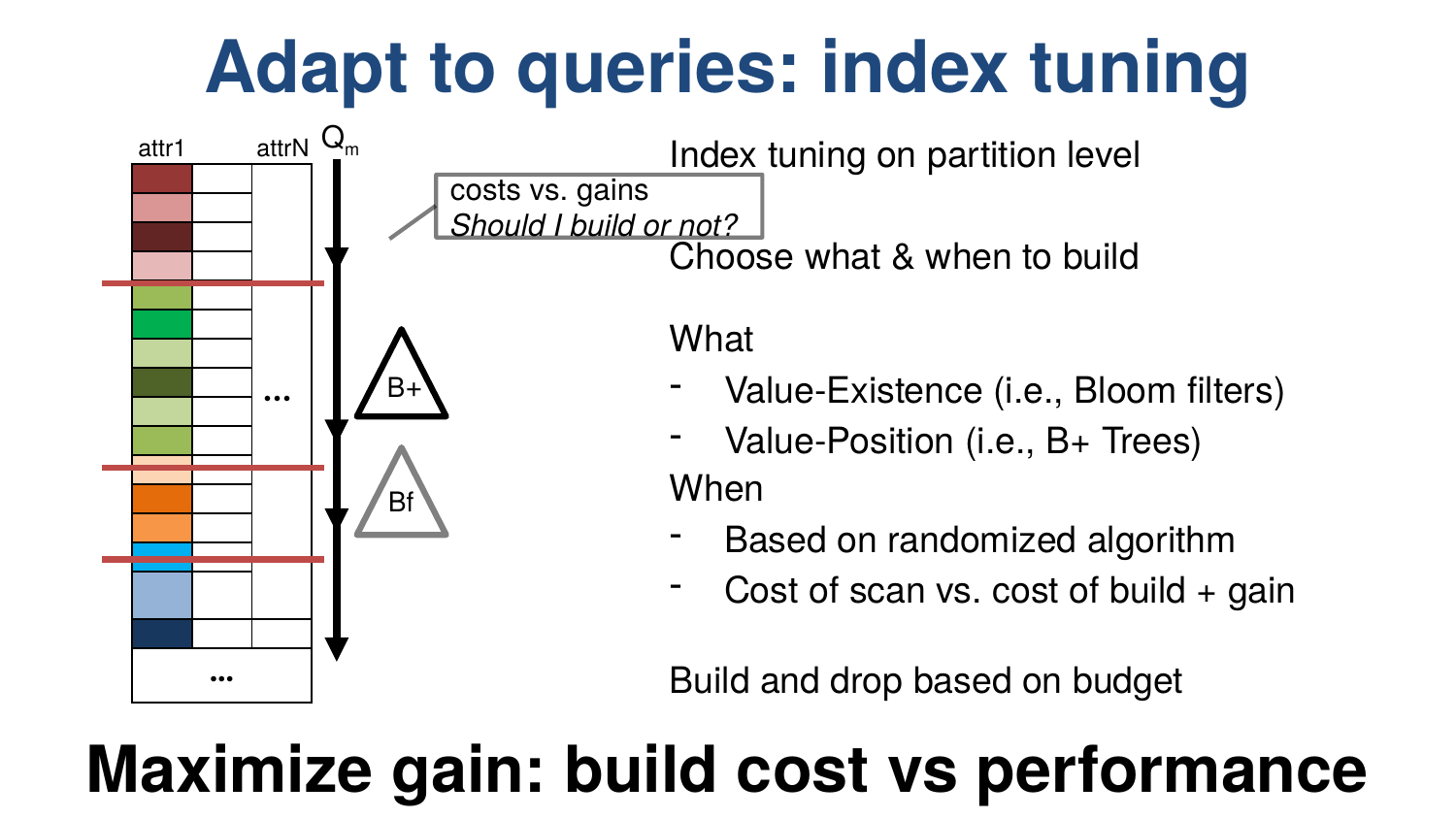

Adapt to queries: index tuning
Qm
attr1
attrN
Index tuning on partition level

Choose what & when to build
|  |  | ... |
| --- | --- | --- |
|  |  |  |
|  |  |  |
|  |  |  |
|  |  |  |
|  |  |  |
|  |  |  |
|  |  |  |
|  |  |  |
|  |  |  |
|  |  |  |
|  |  |  |
|  |  |  |
|  |  |  |
|  |  |  |
|  |  |  |
| … |  |  |
costs vs. gains
Should I build or not?
What
Value-Existence (i.e., Bloom filters)
Value-Position (i.e., B+ Trees)

B+

When
Based on randomized algorithm
Cost of scan vs. cost of build + gain
Bf
Build and drop based on budget
Maximize gain: build cost vs performance